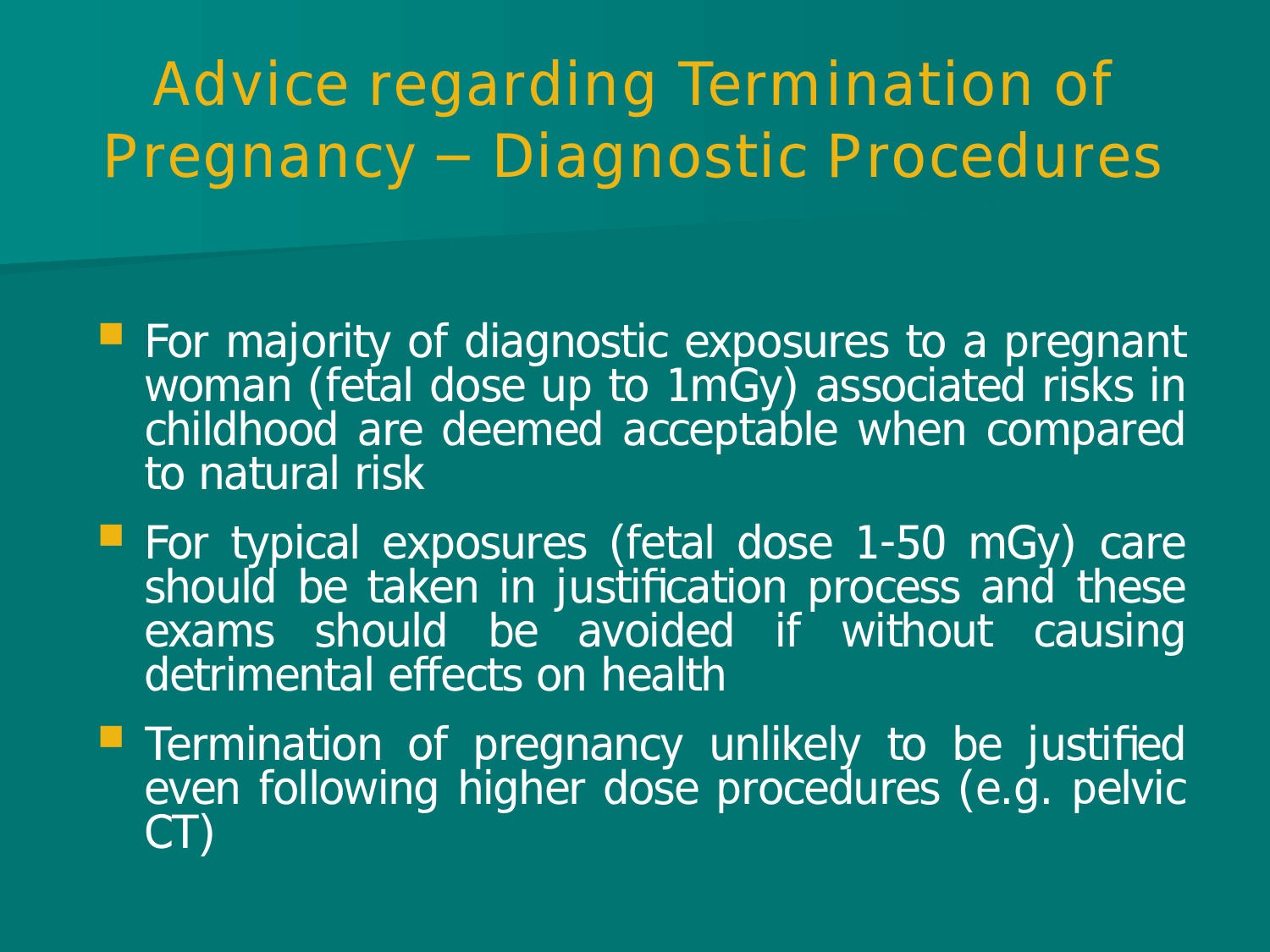

# Advice regarding Termination of Pregnancy – Diagnostic Procedures
For majority of diagnostic exposures to a pregnant woman (fetal dose up to 1mGy) associated risks in childhood are deemed acceptable when compared to natural risk

For typical exposures (fetal dose 1-50 mGy) care should be taken in justification process and these exams should be avoided if without causing detrimental effects on health

Termination of pregnancy unlikely to be justified even following higher dose procedures (e.g. pelvic CT)